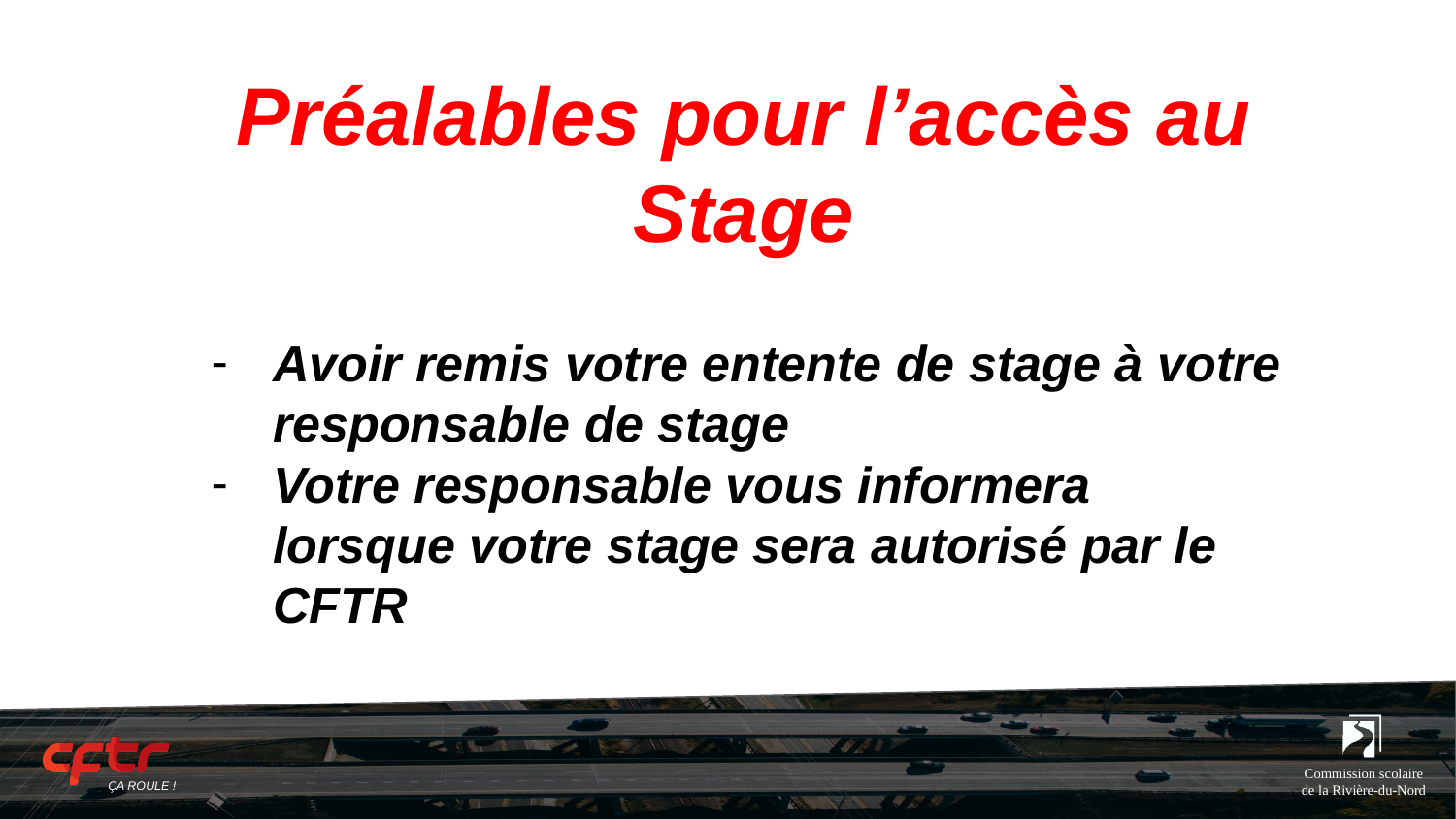

# Préalables pour l’accès au Stage

Avoir remis votre entente de stage à votre responsable de stage
Votre responsable vous informera lorsque votre stage sera autorisé par le CFTR